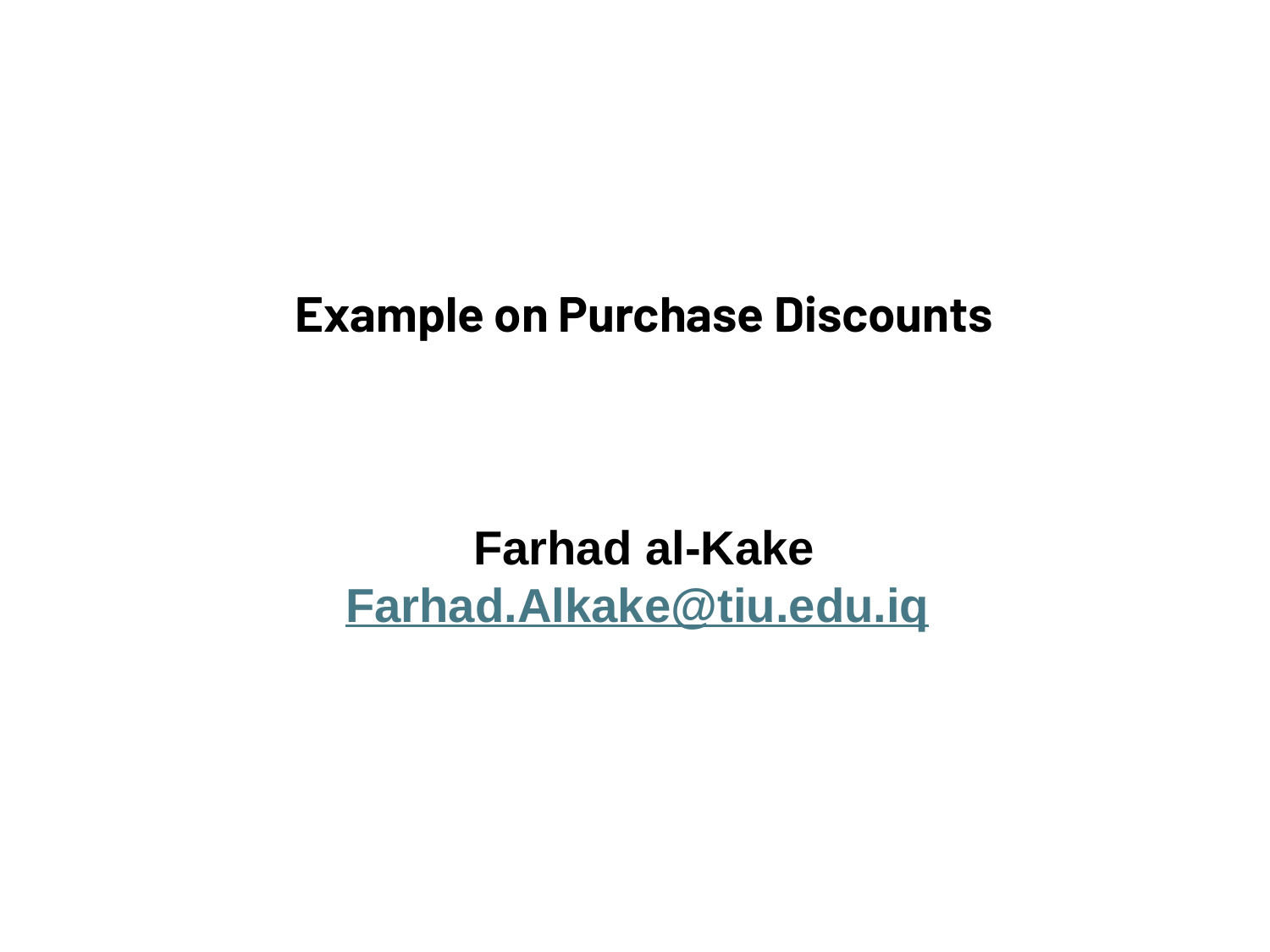

Example on Purchase Discounts

Farhad al-Kake
Farhad.Alkake@tiu.edu.iq